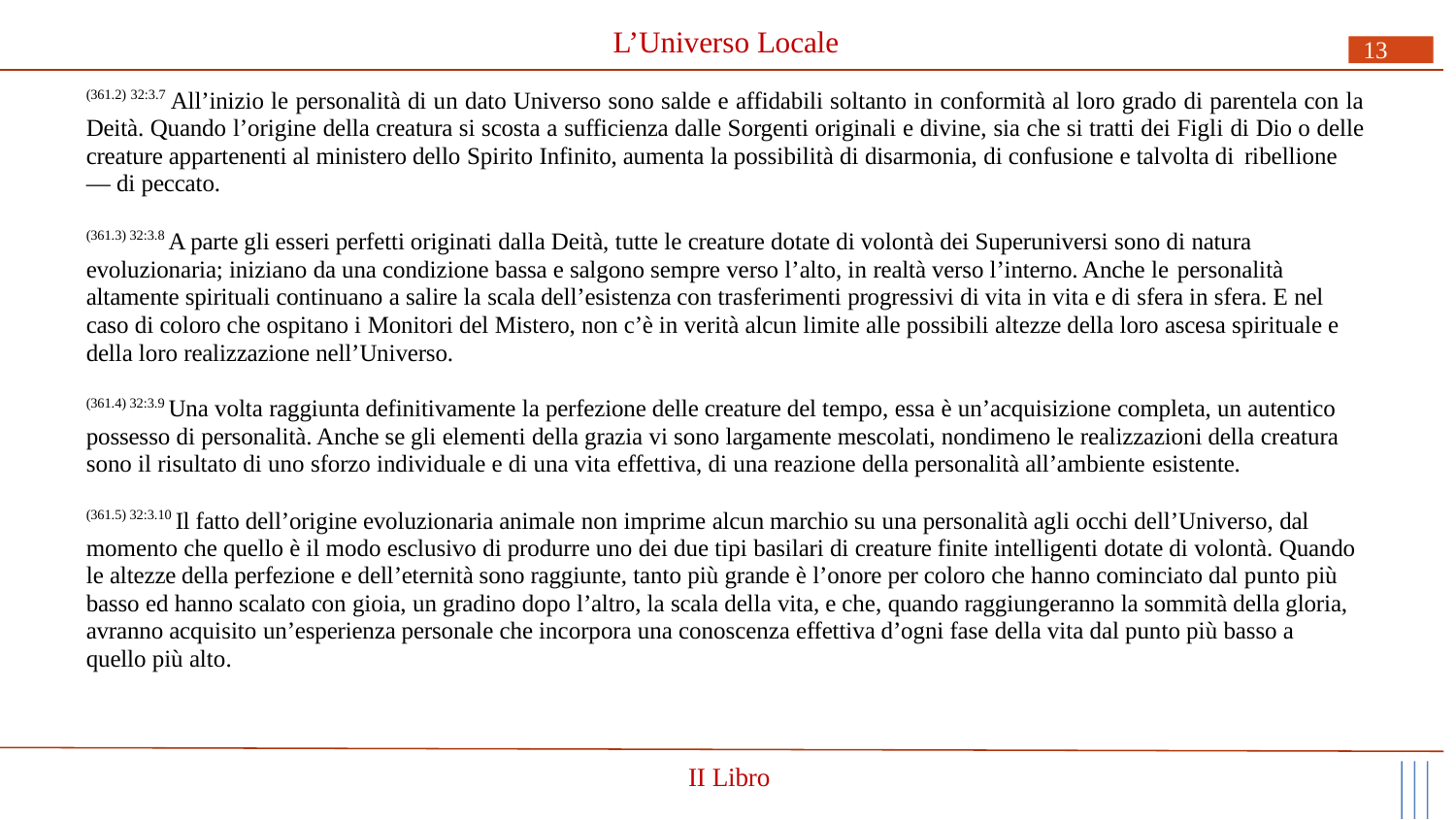

# L’Universo Locale
13

(361.2) 32:3.7 All’inizio le personalità di un dato Universo sono salde e affidabili soltanto in conformità al loro grado di parentela con la  Deità. Quando l’origine della creatura si scosta a sufficienza dalle Sorgenti originali e divine, sia che si tratti dei Figli di Dio o delle  creature appartenenti al ministero dello Spirito Infinito, aumenta la possibilità di disarmonia, di confusione e talvolta di ribellione
— di peccato.

(361.3) 32:3.8 A parte gli esseri perfetti originati dalla Deità, tutte le creature dotate di volontà dei Superuniversi sono di natura  evoluzionaria; iniziano da una condizione bassa e salgono sempre verso l’alto, in realtà verso l’interno. Anche le personalità
altamente spirituali continuano a salire la scala dell’esistenza con trasferimenti progressivi di vita in vita e di sfera in sfera. E nel  caso di coloro che ospitano i Monitori del Mistero, non c’è in verità alcun limite alle possibili altezze della loro ascesa spirituale e  della loro realizzazione nell’Universo.

(361.4) 32:3.9 Una volta raggiunta definitivamente la perfezione delle creature del tempo, essa è un’acquisizione completa, un autentico  possesso di personalità. Anche se gli elementi della grazia vi sono largamente mescolati, nondimeno le realizzazioni della creatura  sono il risultato di uno sforzo individuale e di una vita effettiva, di una reazione della personalità all’ambiente esistente.

(361.5) 32:3.10 Il fatto dell’origine evoluzionaria animale non imprime alcun marchio su una personalità agli occhi dell’Universo, dal  momento che quello è il modo esclusivo di produrre uno dei due tipi basilari di creature finite intelligenti dotate di volontà. Quando  le altezze della perfezione e dell’eternità sono raggiunte, tanto più grande è l’onore per coloro che hanno cominciato dal punto più  basso ed hanno scalato con gioia, un gradino dopo l’altro, la scala della vita, e che, quando raggiungeranno la sommità della gloria,  avranno acquisito un’esperienza personale che incorpora una conoscenza effettiva d’ogni fase della vita dal punto più basso a  quello più alto.

II Libro